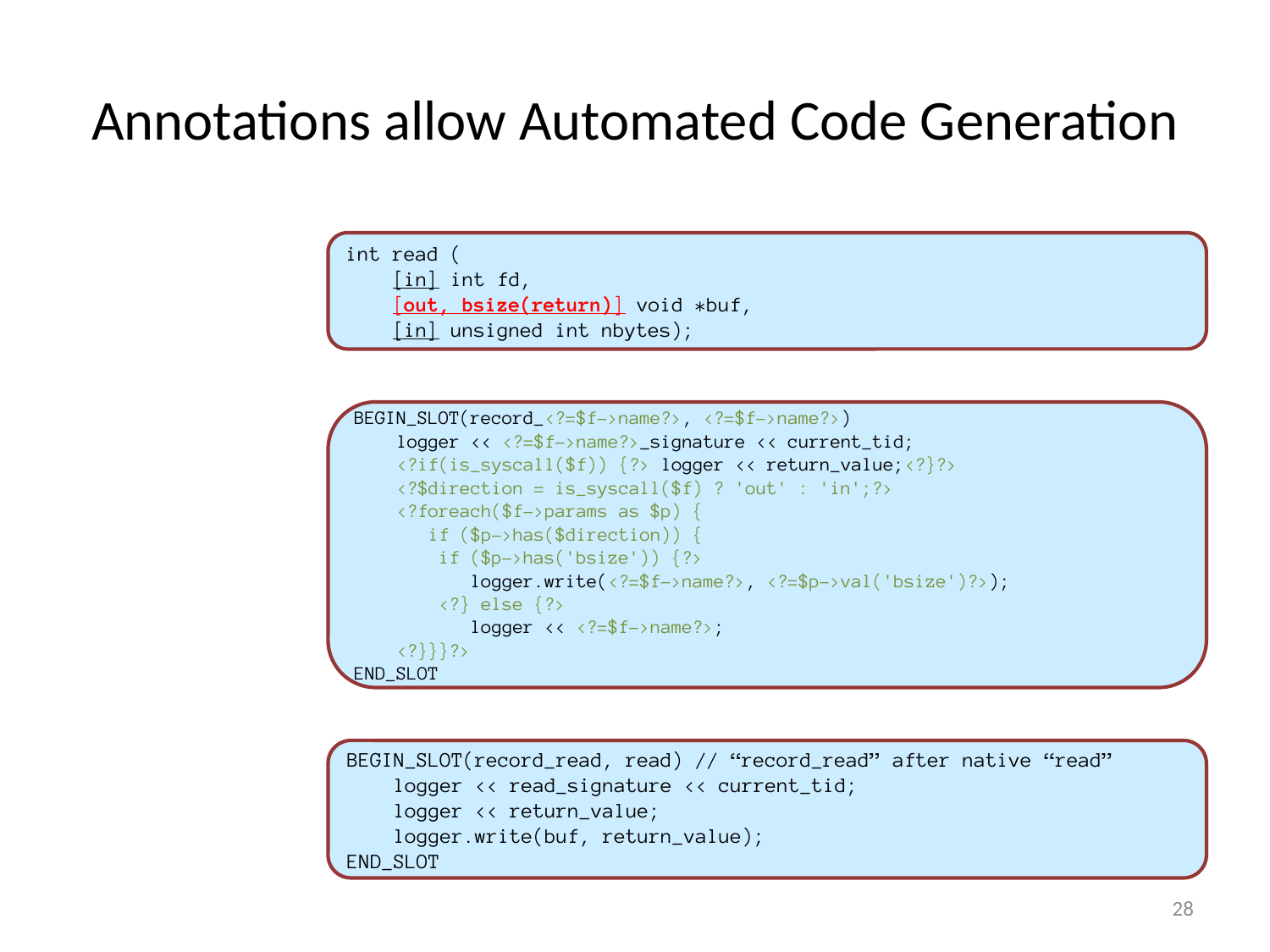

# Annotations allow Automated Code Generation

int read (
    [in] int fd,
    [out, bsize(return)] void *buf,
    [in] unsigned int nbytes);
BEGIN_SLOT(record_<?=$f->name?>, <?=$f->name?>)
    logger << <?=$f->name?>_signature << current_tid;
    <?if(is_syscall($f)) {?> logger << return_value;<?}?>
    <?$direction = is_syscall($f) ? 'out' : 'in';?>
    <?foreach($f->params as $p) {
       if ($p->has($direction)) {
        if ($p->has('bsize')) {?>
           logger.write(<?=$f->name?>, <?=$p->val('bsize')?>);
        <?} else {?>
           logger << <?=$f->name?>;
    <?}}}?>
END_SLOT
BEGIN_SLOT(record_read, read) // “record_read” after native “read”
    logger << read_signature << current_tid;
    logger << return_value;
    logger.write(buf, return_value);
END_SLOT
28